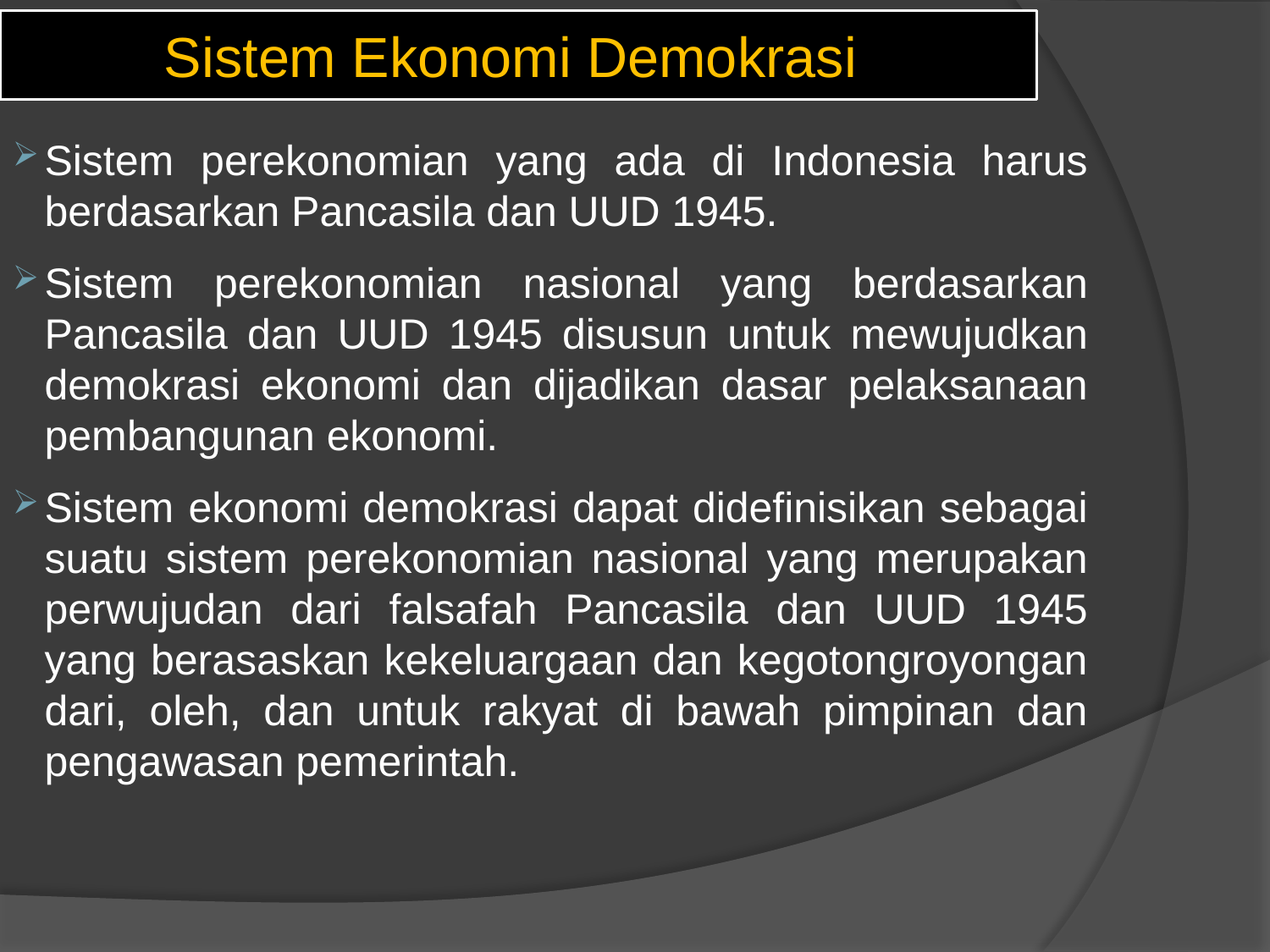

# Sistem Ekonomi Demokrasi
Sistem perekonomian yang ada di Indonesia harus berdasarkan Pancasila dan UUD 1945.
Sistem perekonomian nasional yang berdasarkan Pancasila dan UUD 1945 disusun untuk mewujudkan demokrasi ekonomi dan dijadikan dasar pelaksanaan pembangunan ekonomi.
Sistem ekonomi demokrasi dapat didefinisikan sebagai suatu sistem perekonomian nasional yang merupakan perwujudan dari falsafah Pancasila dan UUD 1945 yang berasaskan kekeluargaan dan kegotongroyongan dari, oleh, dan untuk rakyat di bawah pimpinan dan pengawasan pemerintah.